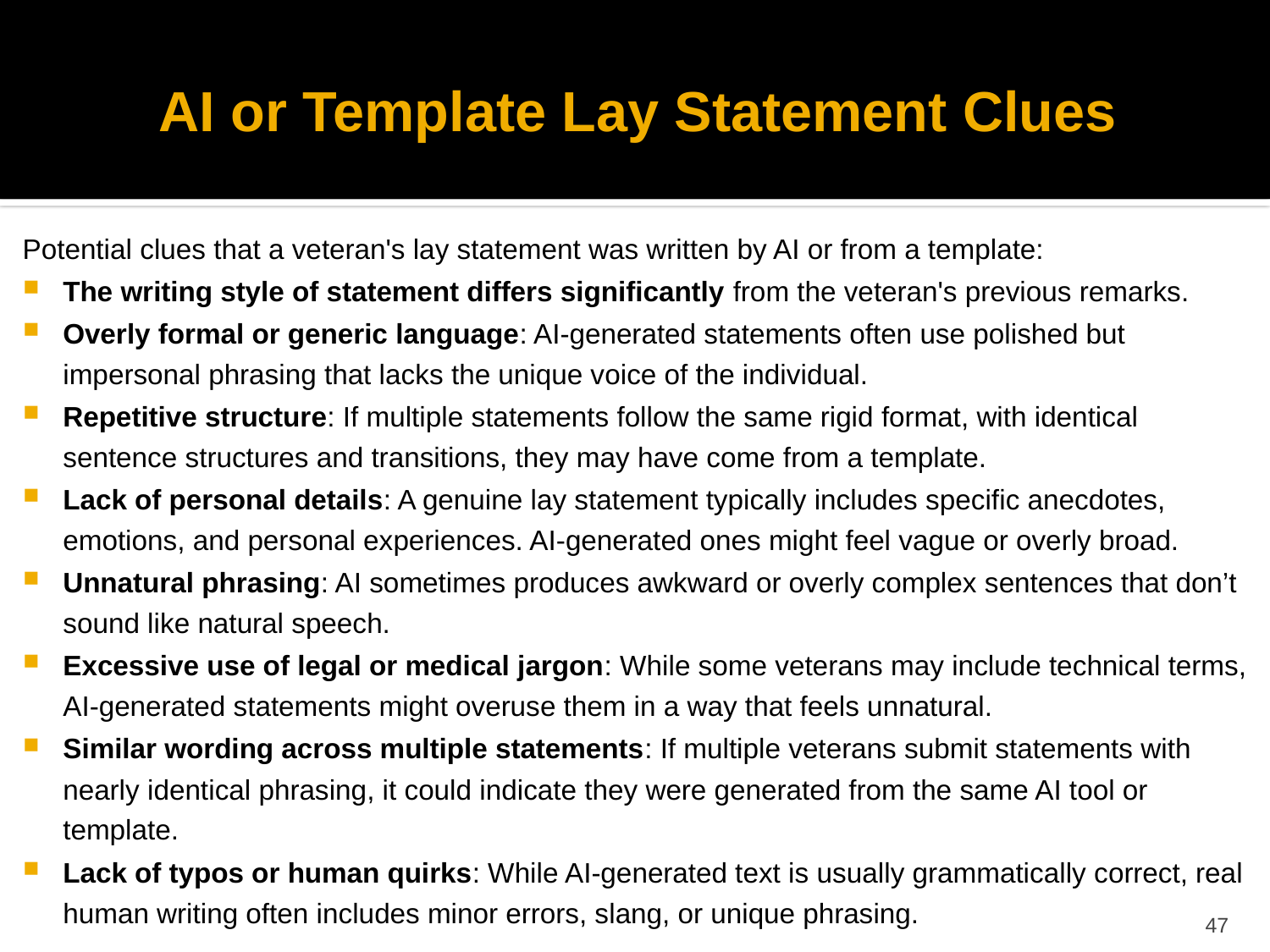

# AI or Template Lay Statement Clues
Potential clues that a veteran's lay statement was written by AI or from a template:
The writing style of statement differs significantly from the veteran's previous remarks.
Overly formal or generic language: AI-generated statements often use polished but impersonal phrasing that lacks the unique voice of the individual.
Repetitive structure: If multiple statements follow the same rigid format, with identical sentence structures and transitions, they may have come from a template.
Lack of personal details: A genuine lay statement typically includes specific anecdotes, emotions, and personal experiences. AI-generated ones might feel vague or overly broad.
Unnatural phrasing: AI sometimes produces awkward or overly complex sentences that don’t sound like natural speech.
Excessive use of legal or medical jargon: While some veterans may include technical terms, AI-generated statements might overuse them in a way that feels unnatural.
Similar wording across multiple statements: If multiple veterans submit statements with nearly identical phrasing, it could indicate they were generated from the same AI tool or template.
Lack of typos or human quirks: While AI-generated text is usually grammatically correct, real human writing often includes minor errors, slang, or unique phrasing.

47